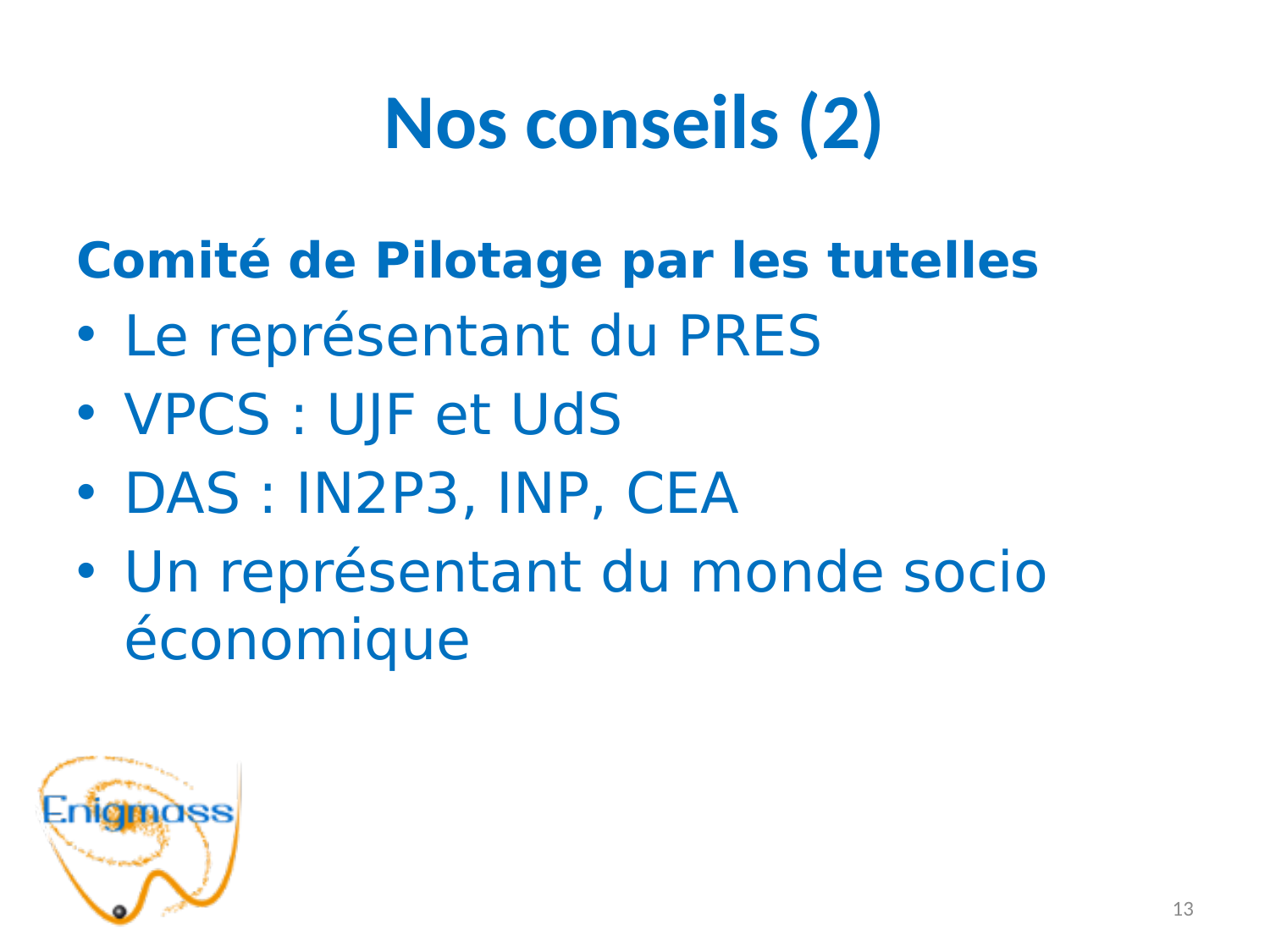

# Nos conseils (2)
Comité de Pilotage par les tutelles
Le représentant du PRES
VPCS : UJF et UdS
DAS : IN2P3, INP, CEA
Un représentant du monde socio économique

13